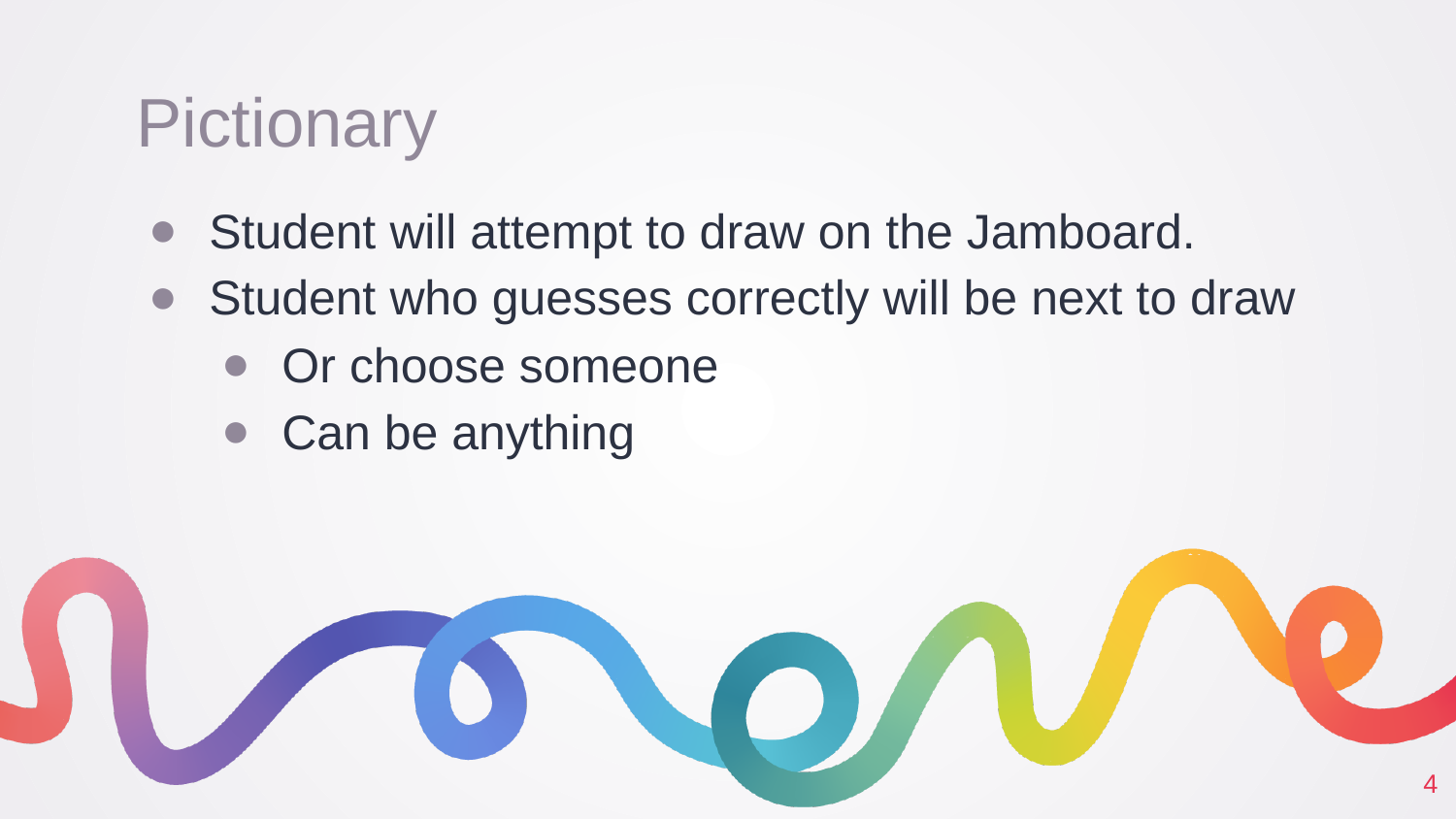

# Pictionary
Student will attempt to draw on the Jamboard.
Student who guesses correctly will be next to draw
Or choose someone
Can be anything
4